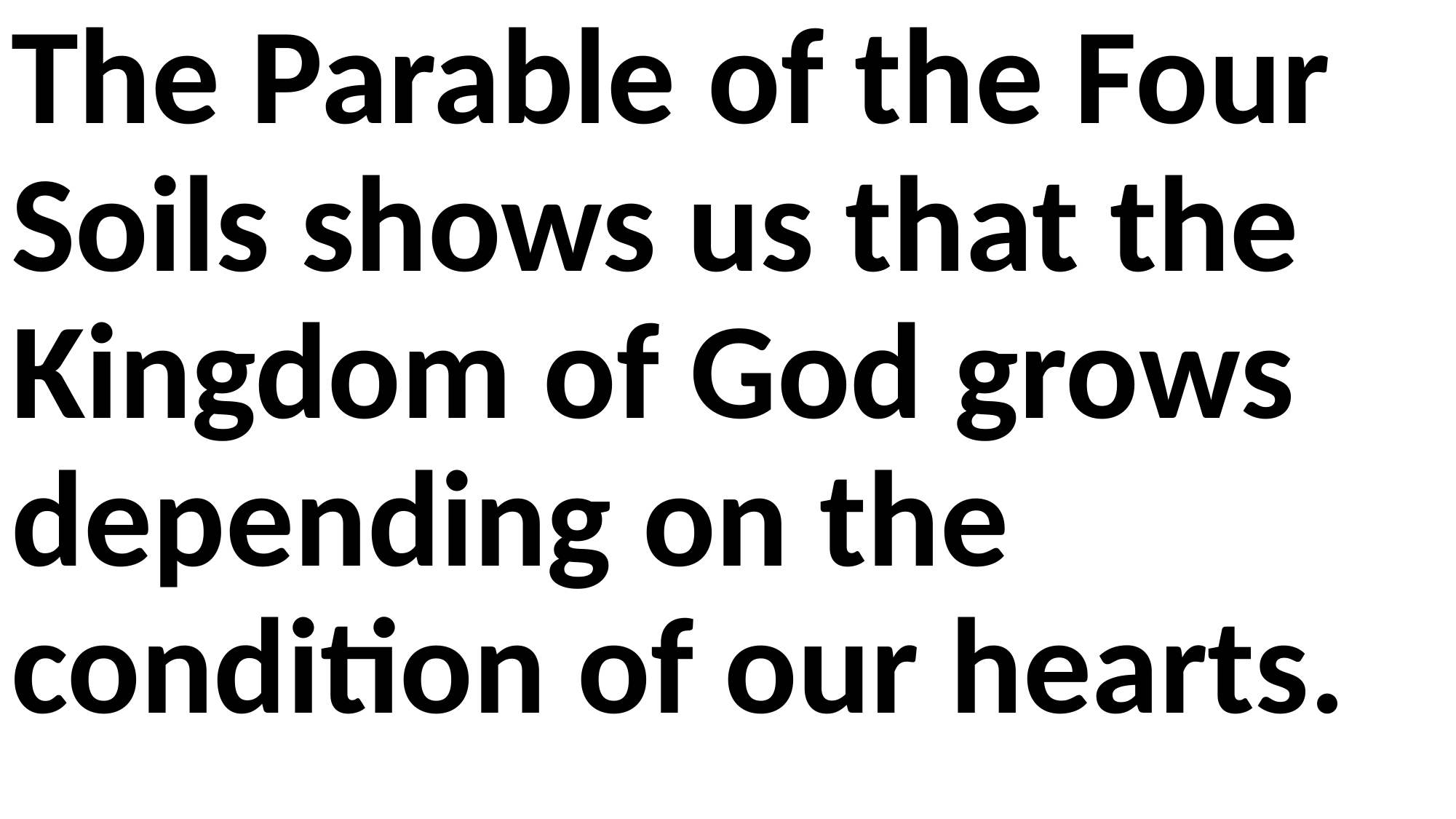

The Parable of the Four Soils shows us that the Kingdom of God grows depending on the condition of our hearts.